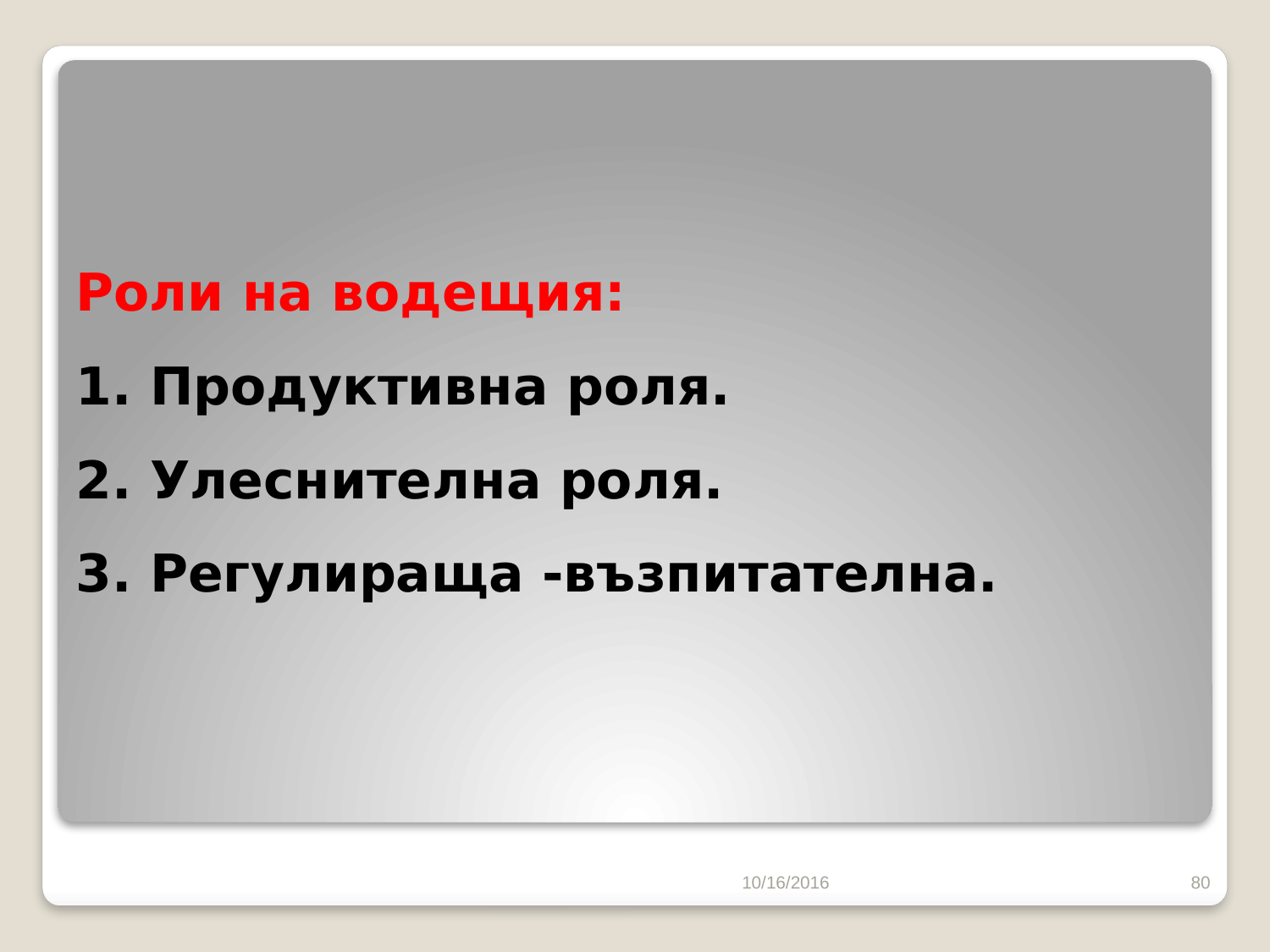

# Роли на водещия: 1. Продуктивна роля. 2. Улеснителна роля. 3. Регулираща -възпитателна.
10/16/2016
80